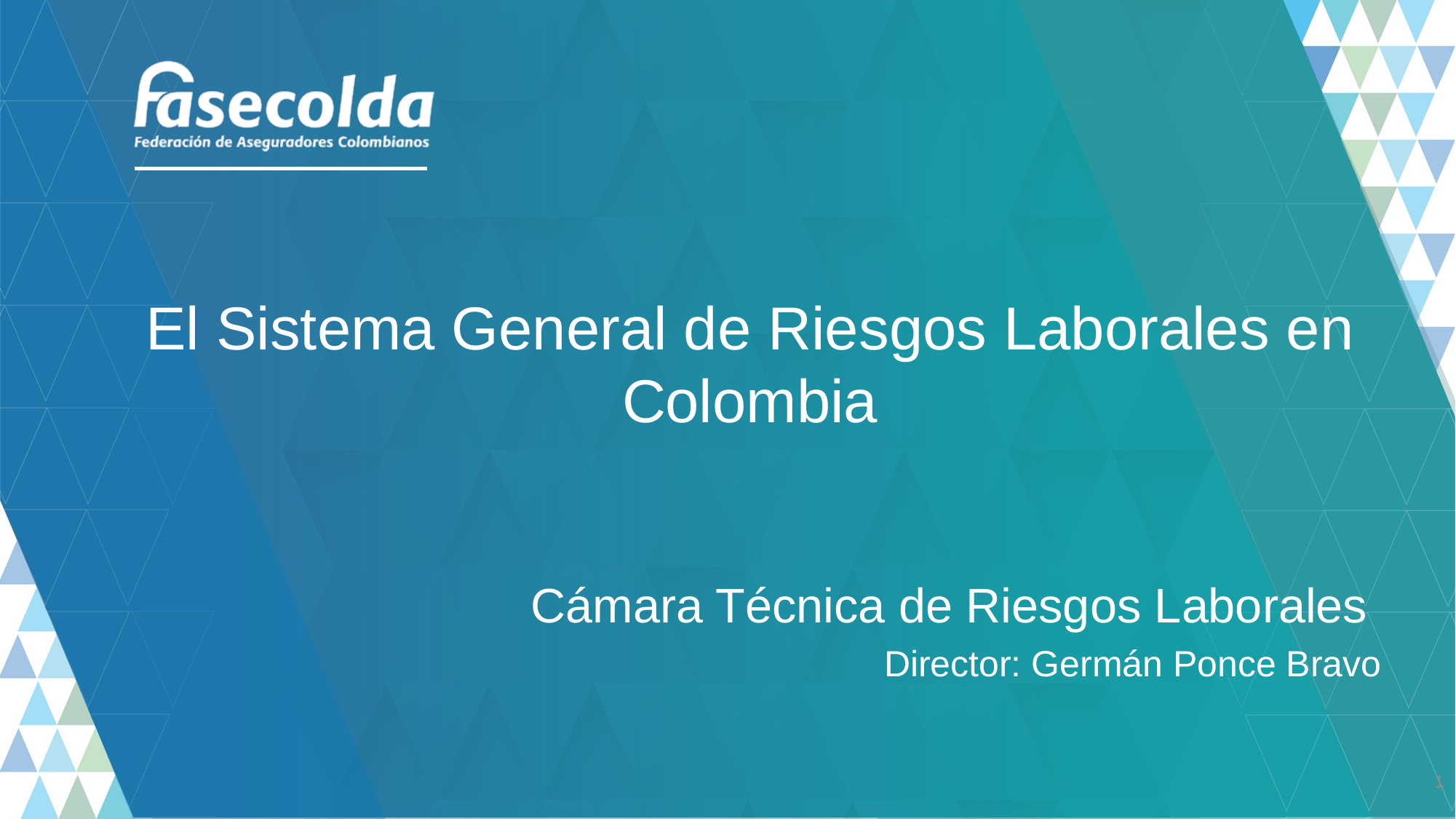

# El Sistema General de Riesgos Laborales en Colombia
Cámara Técnica de Riesgos Laborales
Director: Germán Ponce Bravo
1